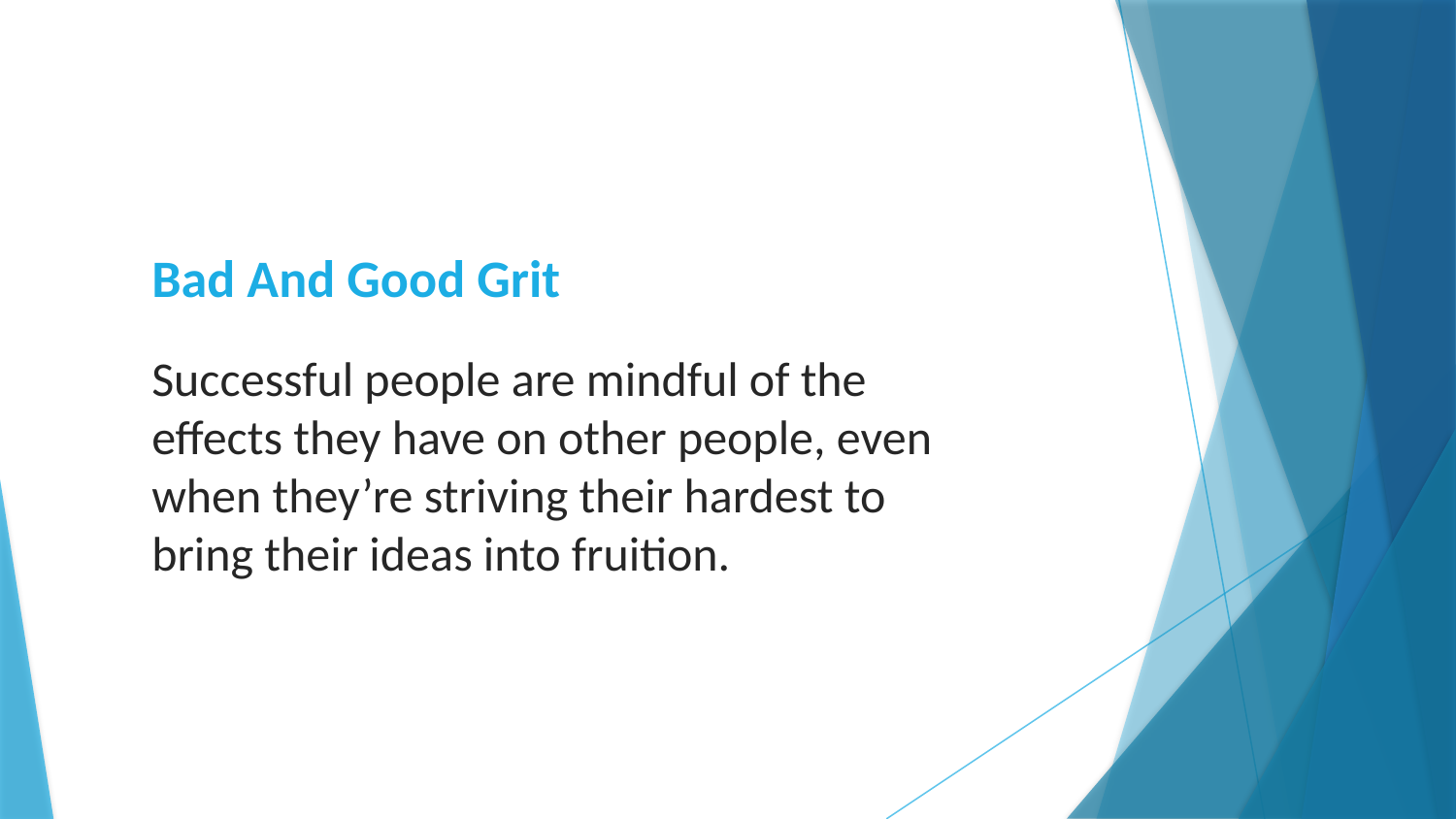

# Bad And Good Grit
Successful people are mindful of the effects they have on other people, even when they’re striving their hardest to bring their ideas into fruition.